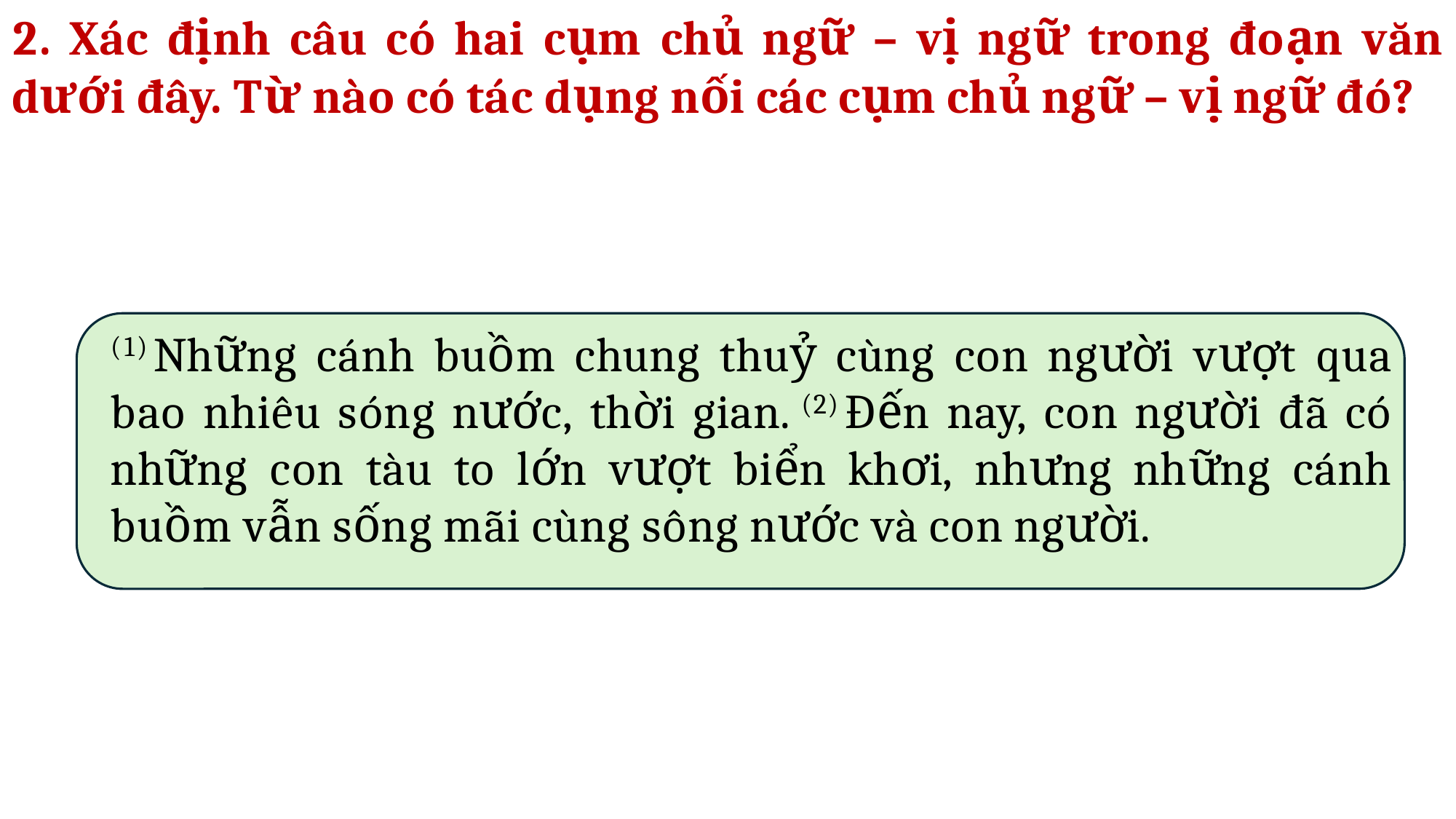

2. Xác định câu có hai cụm chủ ngữ – vị ngữ trong đoạn văn dưới đây. Từ nào có tác dụng nối các cụm chủ ngữ – vị ngữ đó?

| (1) Những cánh buồm chung thuỷ cùng con người vượt qua bao nhiêu sóng nước, thời gian. (2) Đến nay, con người đã có những con tàu to lớn vượt biển khơi, nhưng những cánh buồm vẫn sống mãi cùng sông nước và con người. |
| --- |